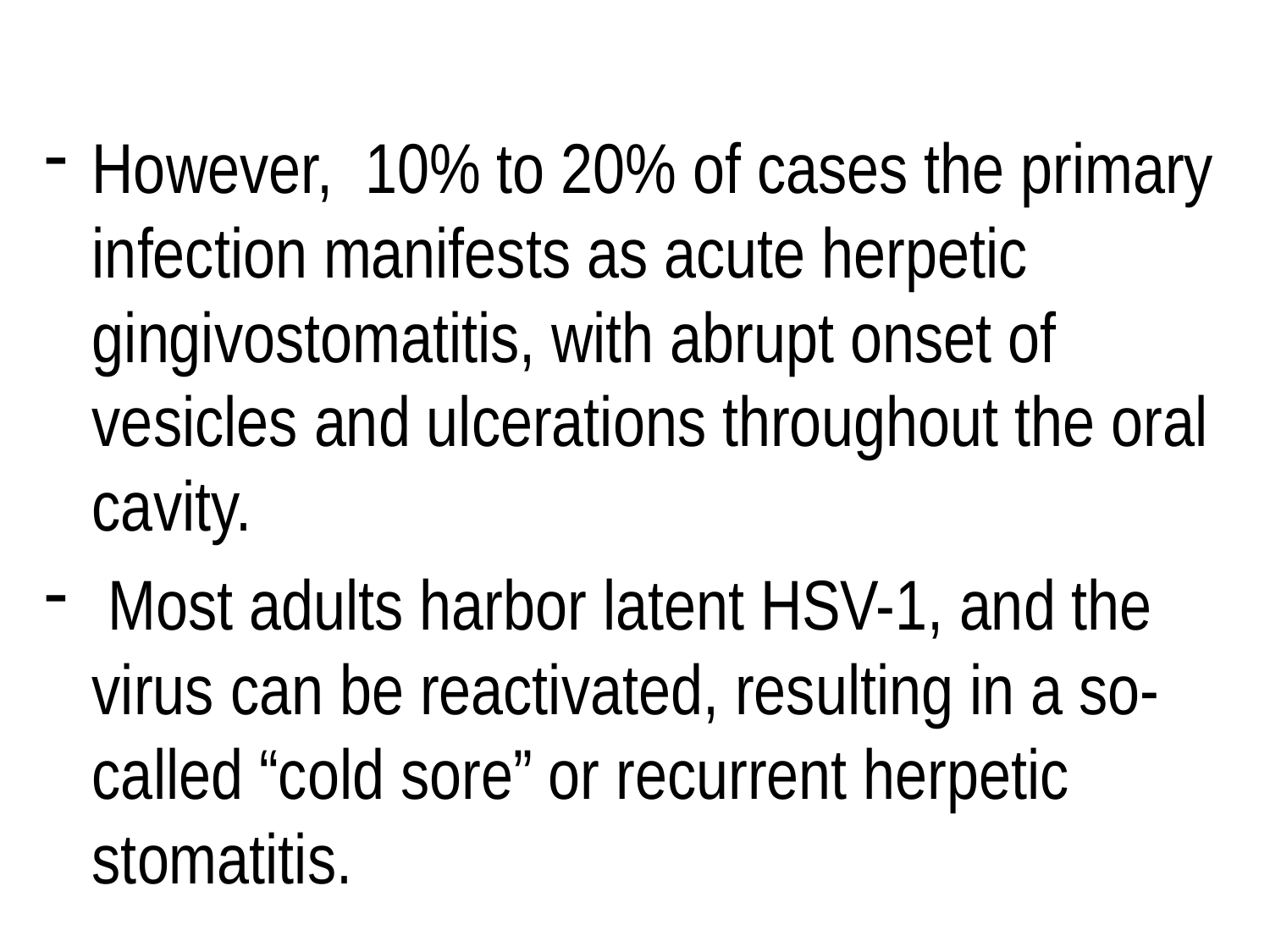

However,  10% to 20% of cases the primary infection manifests as acute herpetic gingivostomatitis, with abrupt onset of vesicles and ulcerations throughout the oral cavity.
 Most adults harbor latent HSV-1, and the virus can be reactivated, resulting in a so-called “cold sore” or recurrent herpetic stomatitis.